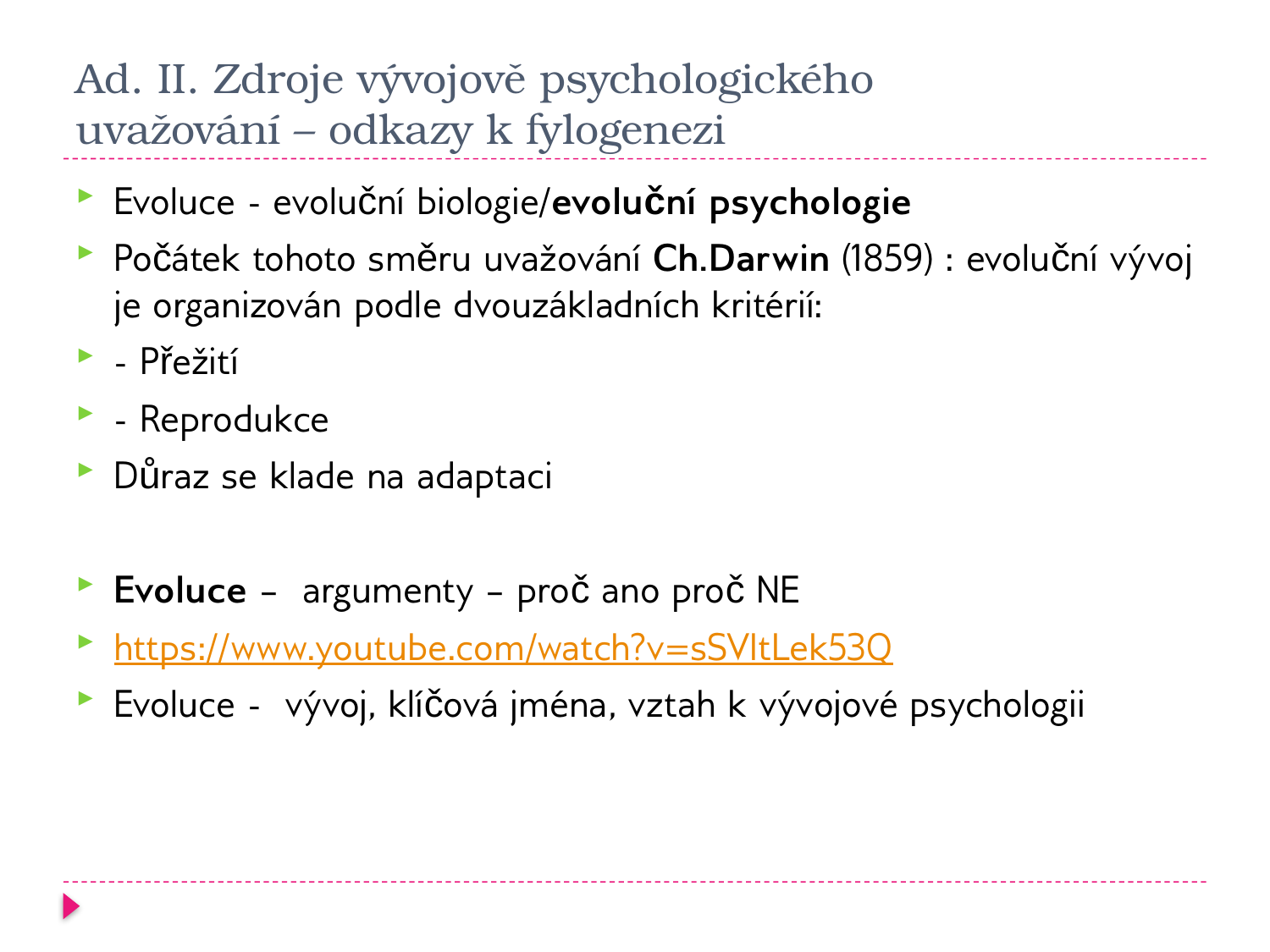

# Ad. II. Zdroje vývojově psychologického uvažování – odkazy k fylogenezi
Evoluce - evoluční biologie/evoluční psychologie
Počátek tohoto směru uvažování Ch.Darwin (1859) : evoluční vývoj je organizován podle dvouzákladních kritérií:
- Přežití
- Reprodukce
Důraz se klade na adaptaci

Evoluce –  argumenty – proč ano proč NE
https://www.youtube.com/watch?v=sSVItLek53Q
Evoluce -  vývoj, klíčová jména, vztah k vývojové psychologii